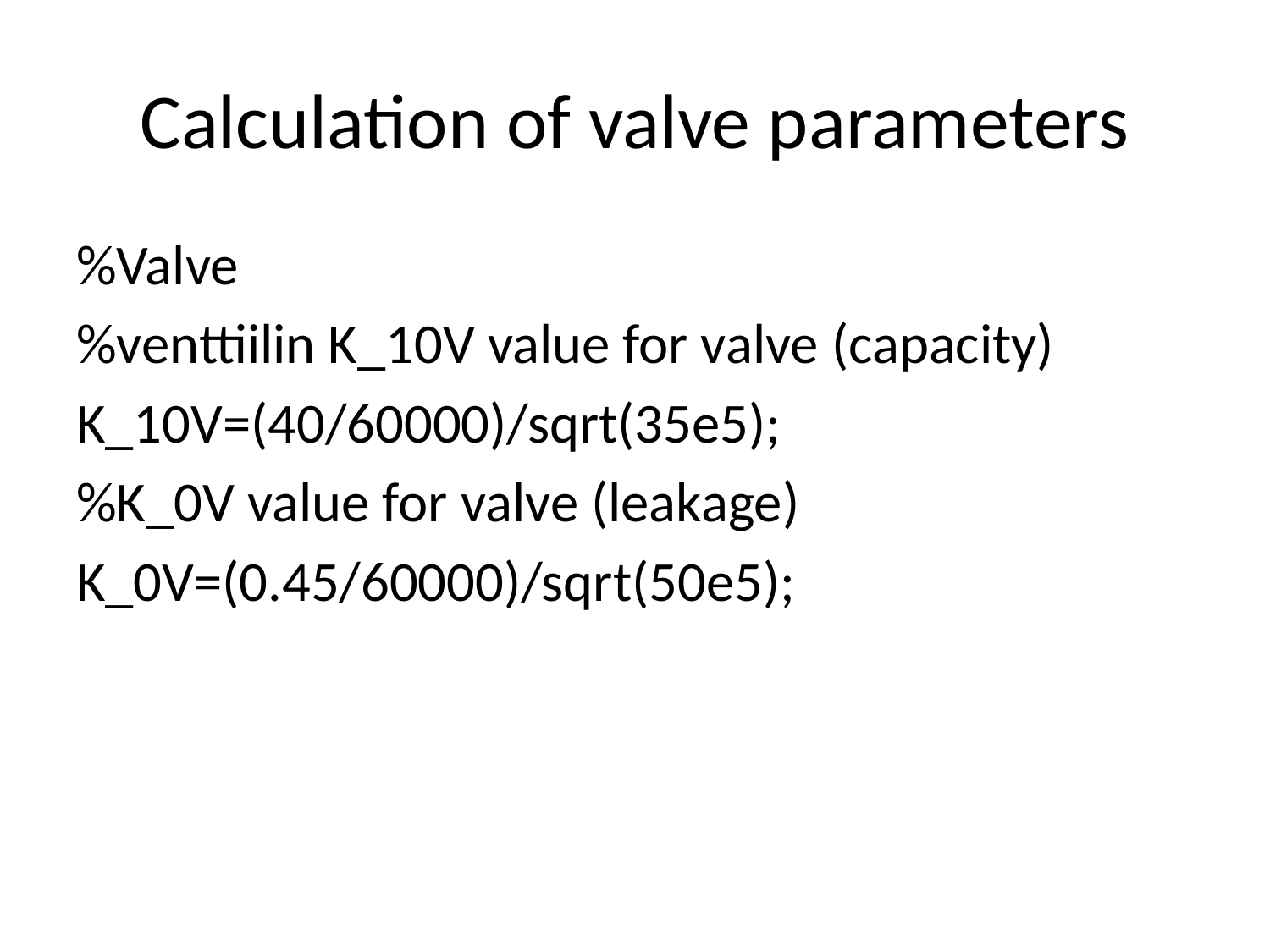

# Calculation of valve parameters
%Valve
%venttiilin K_10V value for valve (capacity)
K_10V=(40/60000)/sqrt(35e5);
%K_0V value for valve (leakage)
K_0V=(0.45/60000)/sqrt(50e5);